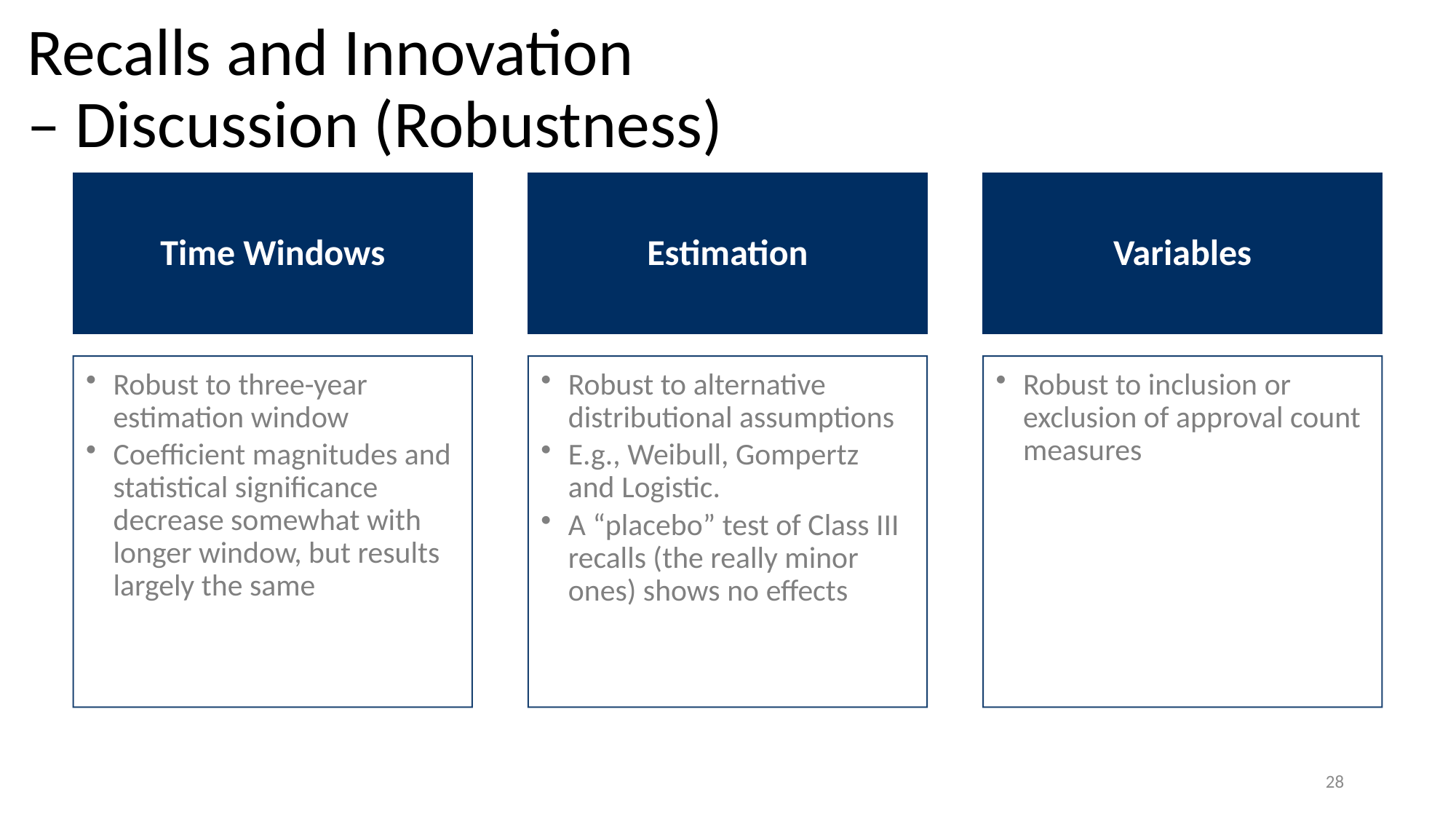

# Recalls and Innovation – Discussion (Robustness)
Time Windows
Robust to three-year estimation window
Coefficient magnitudes and statistical significance decrease somewhat with longer window, but results largely the same
Estimation
Robust to alternative distributional assumptions
E.g., Weibull, Gompertz and Logistic.
A “placebo” test of Class III recalls (the really minor ones) shows no effects
Variables
Robust to inclusion or exclusion of approval count measures
28